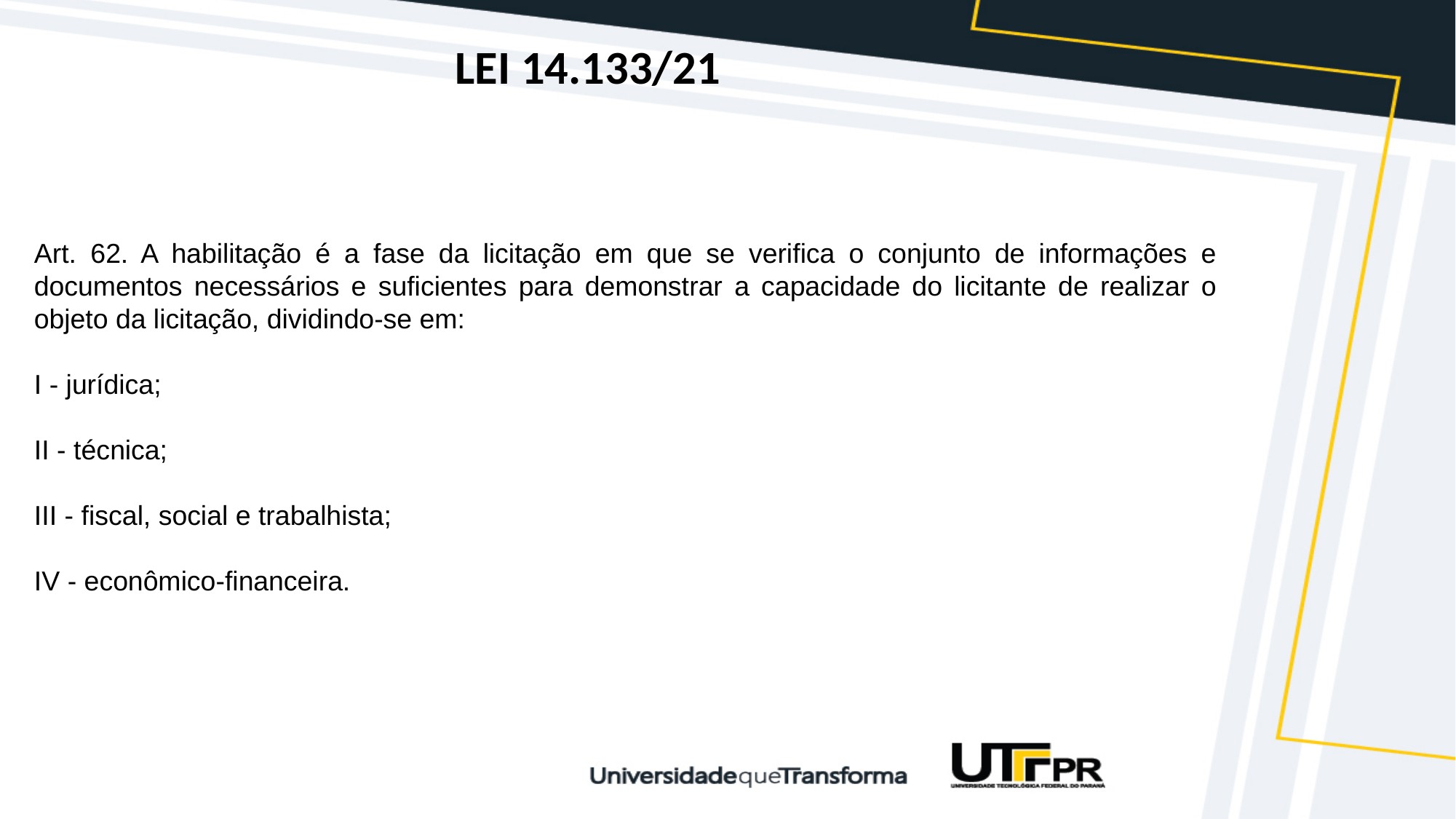

# LEI 14.133/21

Art. 62. A habilitação é a fase da licitação em que se verifica o conjunto de informações e documentos necessários e suficientes para demonstrar a capacidade do licitante de realizar o objeto da licitação, dividindo-se em:

I - jurídica;

II - técnica;

III - fiscal, social e trabalhista;

IV - econômico-financeira.